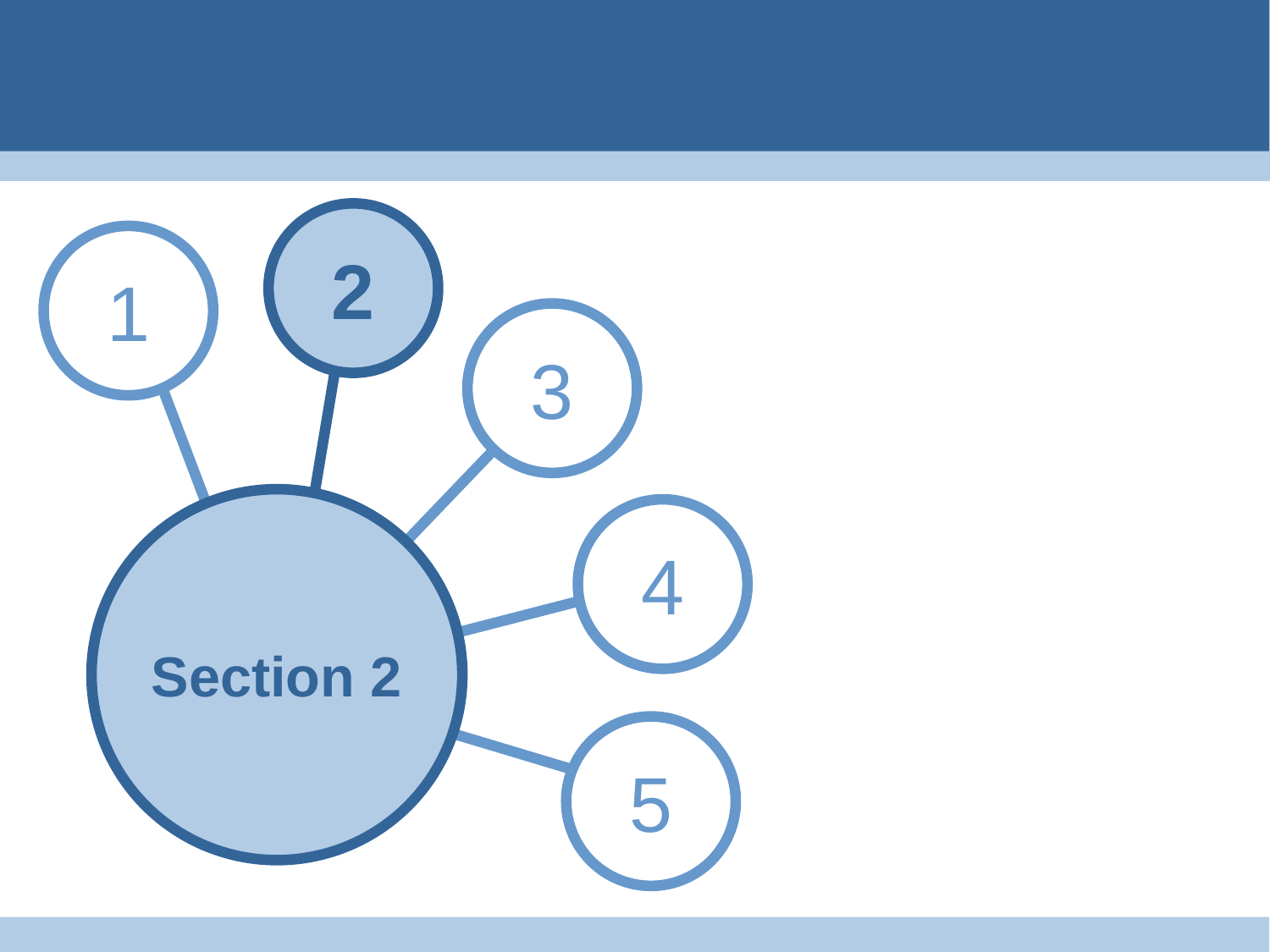

#
2
1
3

Section 2
4

5